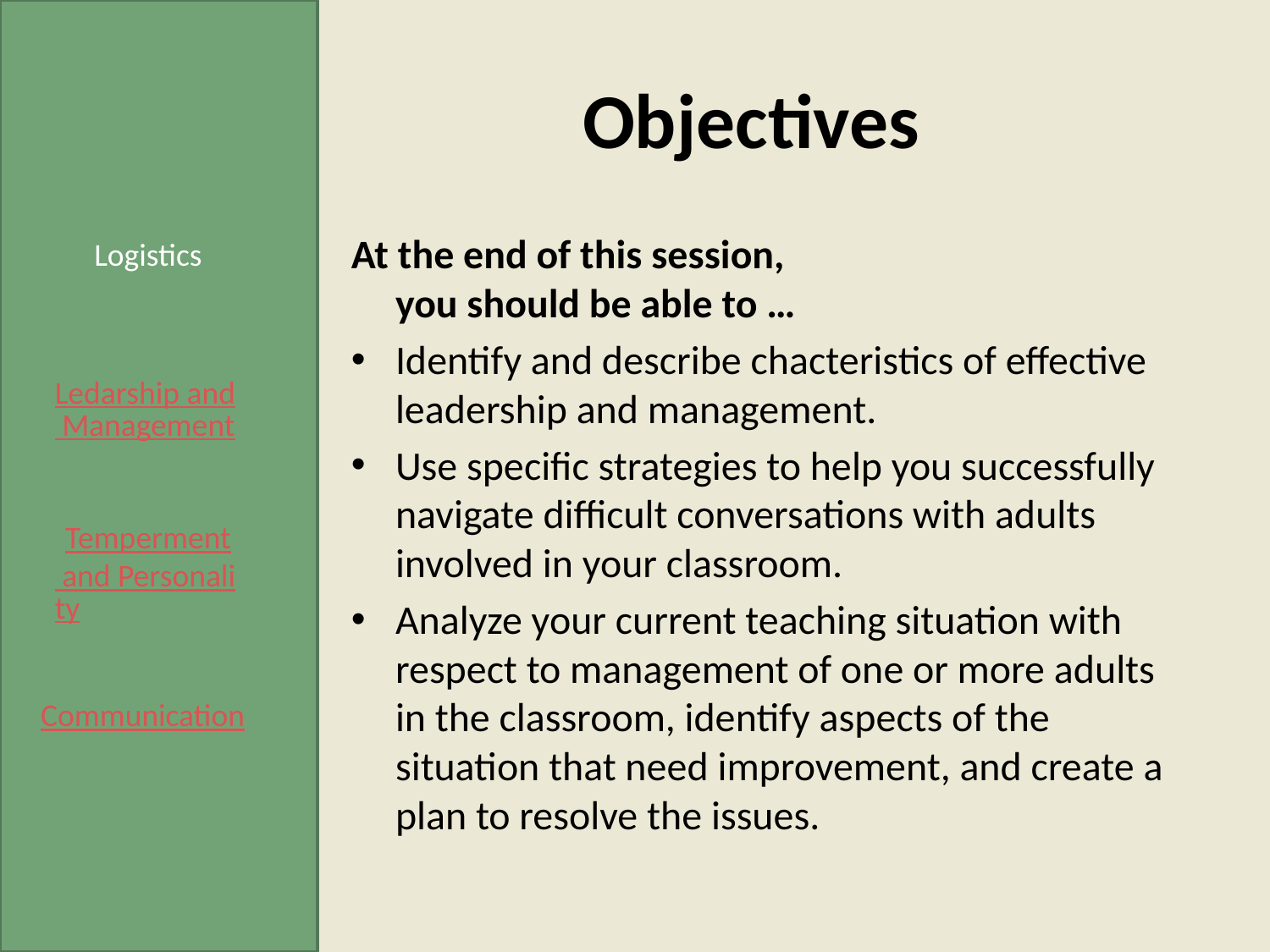

# Objectives
At the end of this session,
you should be able to …
Identify and describe chacteristics of effective leadership and management.
Use specific strategies to help you successfully navigate difficult conversations with adults involved in your classroom.
Analyze your current teaching situation with respect to management of one or more adults in the classroom, identify aspects of the situation that need improvement, and create a plan to resolve the issues.